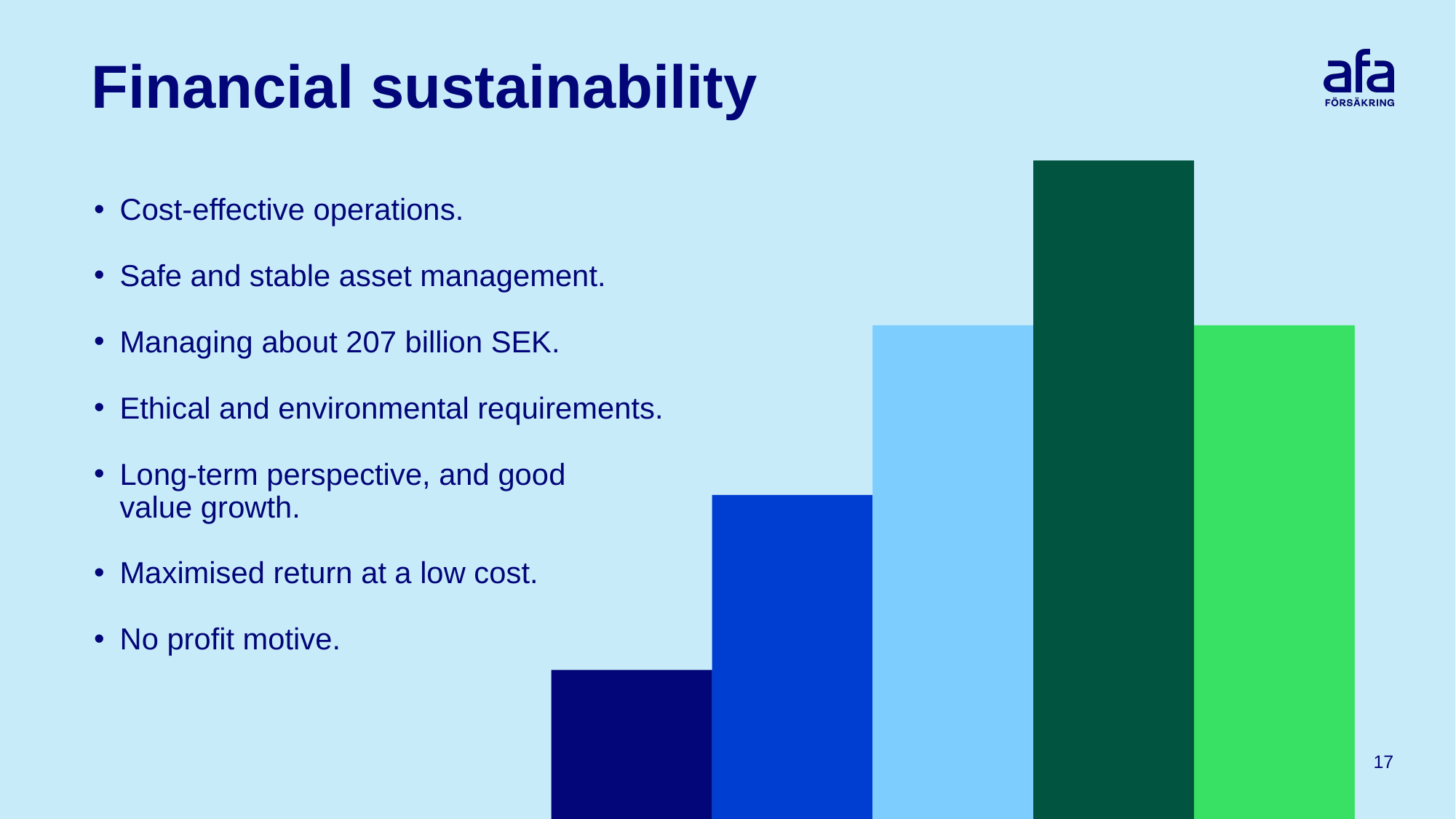

# Financial sustainability
Cost-effective operations.
Safe and stable asset management.
Managing about 207 billion SEK.
Ethical and environmental requirements.
Long-term perspective, and good
value growth.
Maximised return at a low cost.
No profit motive.
17